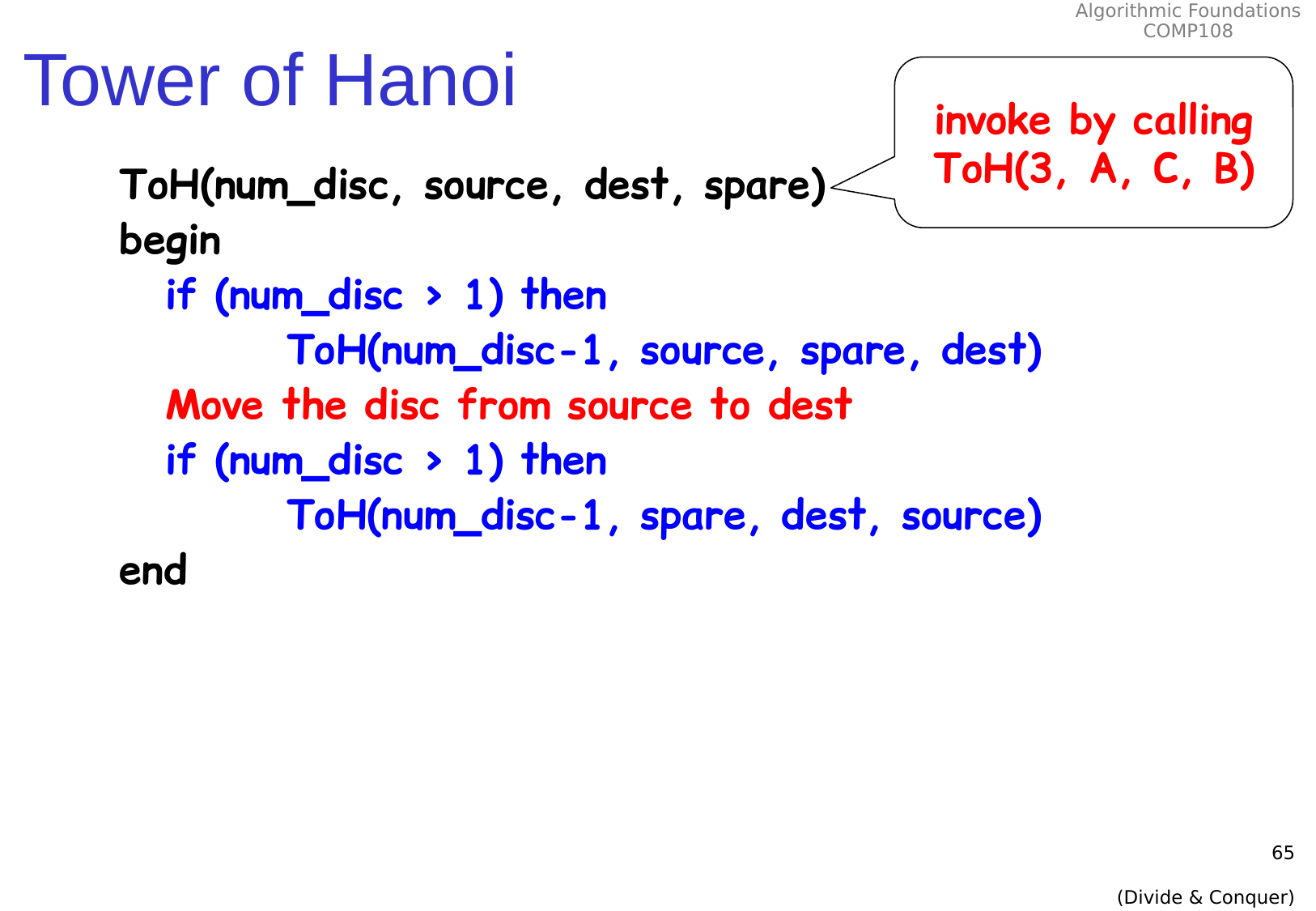

# Tower of Hanoi
invoke by calling
ToH(3, A, C, B)
ToH(num_disc, source, dest, spare)
begin
	if (num_disc > 1) then
		ToH(num_disc-1, source, spare, dest)
	Move the disc from source to dest
	if (num_disc > 1) then
		ToH(num_disc-1, spare, dest, source)
end
65

(Divide & Conquer)